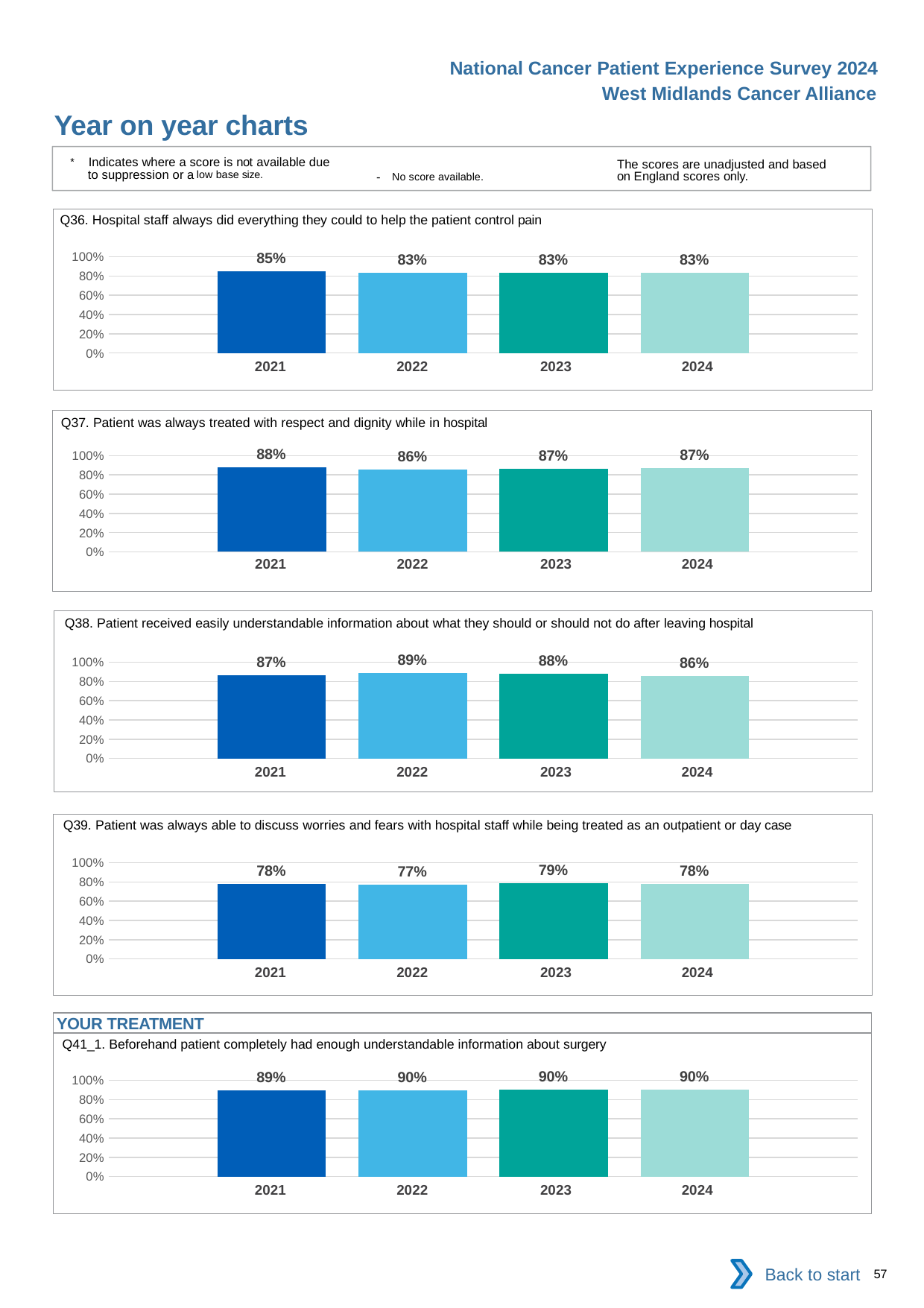

National Cancer Patient Experience Survey 2024
West Midlands Cancer Alliance
Year on year charts

*  Indicates where a score is not available due to suppression or a low base size.
The scores are unadjusted and based on England scores only.
- No score available.
Q36. Hospital staff always did everything they could to help the patient control pain

### Chart

| Category | 2021 | 2022 | 2023 | 2024 |
|---|---|---|---|---|
| Category 1 | 0.8520864 | 0.8308763 | 0.8337781 | 0.8311258 |
| 2021 | 2022 | 2023 | 2024 |
| --- | --- | --- | --- |
Q37. Patient was always treated with respect and dignity while in hospital

### Chart

| Category | 2021 | 2022 | 2023 | 2024 |
|---|---|---|---|---|
| Category 1 | 0.8806892 | 0.8581081 | 0.865391 | 0.8696758 |
| 2021 | 2022 | 2023 | 2024 |
| --- | --- | --- | --- |
Q38. Patient received easily understandable information about what they should or should not do after leaving hospital

### Chart

| Category | 2021 | 2022 | 2023 | 2024 |
|---|---|---|---|---|
| Category 1 | 0.8676913 | 0.8864708 | 0.8829318 | 0.8597581 |
| 2021 | 2022 | 2023 | 2024 |
| --- | --- | --- | --- |
Q39. Patient was always able to discuss worries and fears with hospital staff while being treated as an outpatient or day case

### Chart

| Category | 2021 | 2022 | 2023 | 2024 |
|---|---|---|---|---|
| Category 1 | 0.7824647 | 0.7709338 | 0.7883212 | 0.7793978 |
| 2021 | 2022 | 2023 | 2024 |
| --- | --- | --- | --- |
YOUR TREATMENT
Q41_1. Beforehand patient completely had enough understandable information about surgery

### Chart

| Category | 2021 | 2022 | 2023 | 2024 |
|---|---|---|---|---|
| Category 1 | 0.8926491 | 0.8973692 | 0.9015792 | 0.9007035 |
| 2021 | 2022 | 2023 | 2024 |
| --- | --- | --- | --- |
Back to start

57